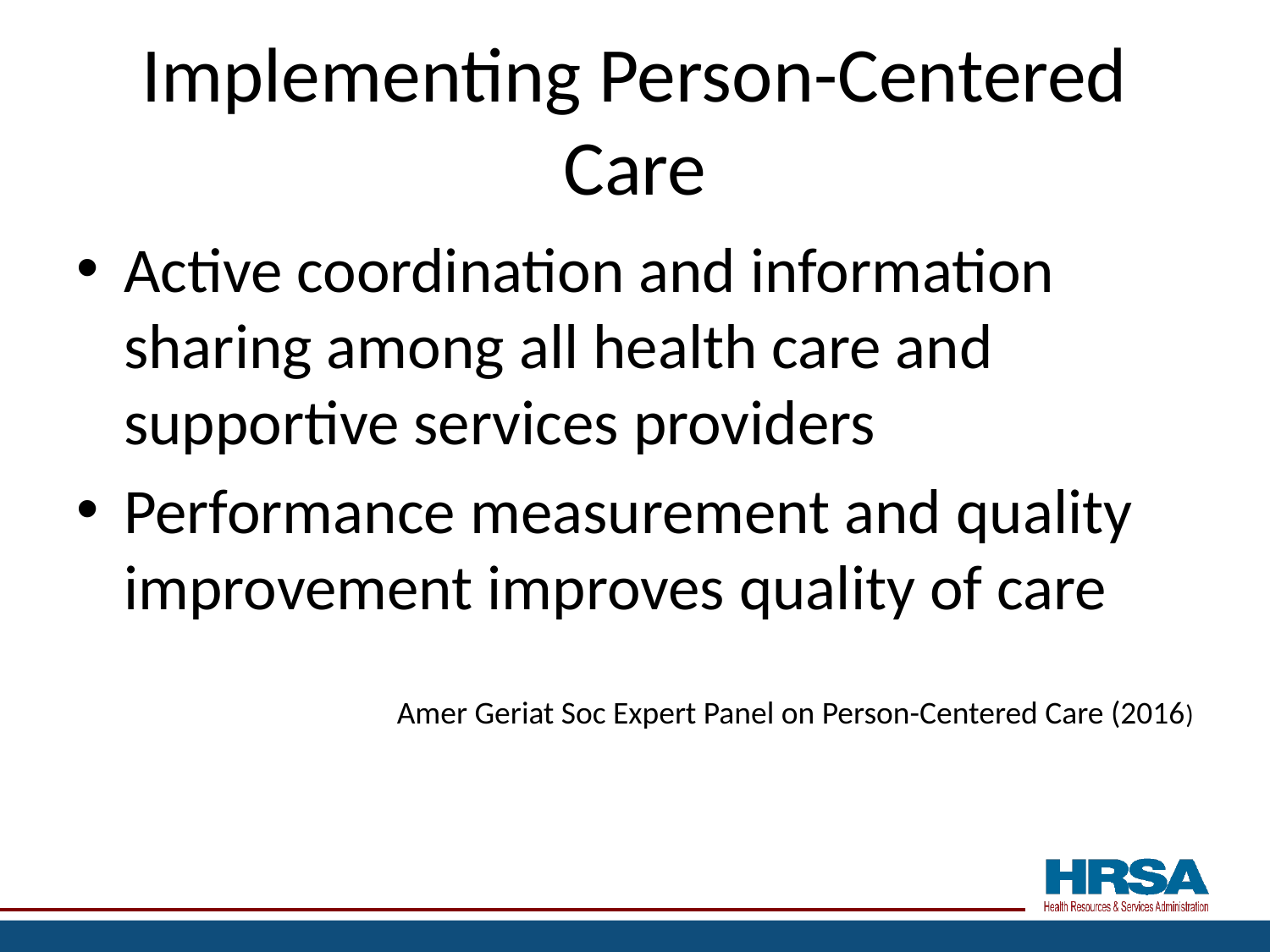

# Implementing Person-Centered Care
Active coordination and information sharing among all health care and supportive services providers
Performance measurement and quality improvement improves quality of care
Amer Geriat Soc Expert Panel on Person-Centered Care (2016)